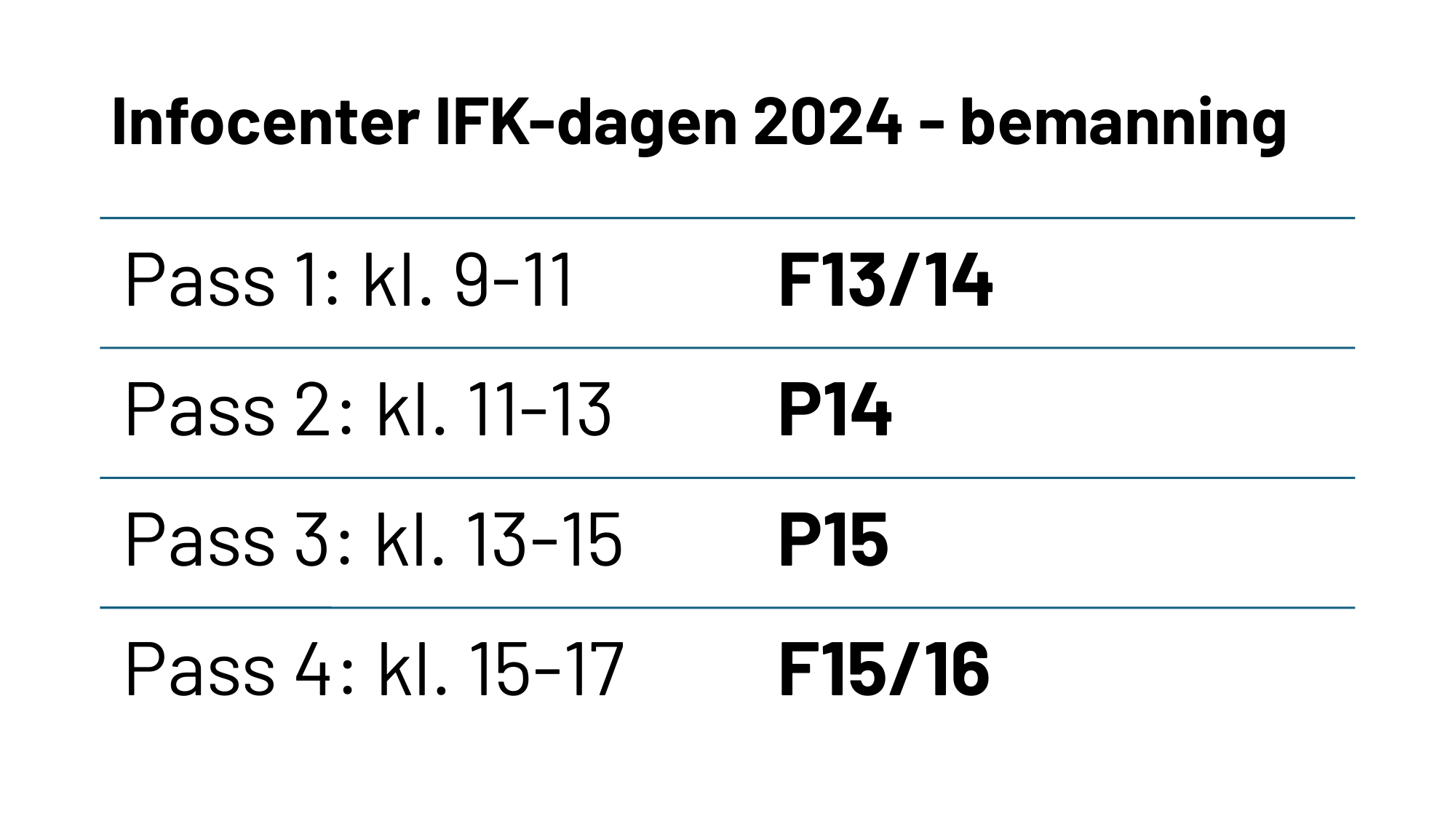

# Infocenter IFK-dagen 2024 - bemanning
Pass 1: kl. 9-11		F13/14
Pass 2: kl. 11-13		P14
Pass 3: kl. 13-15		P15
Pass 4: kl. 15-17		F15/16